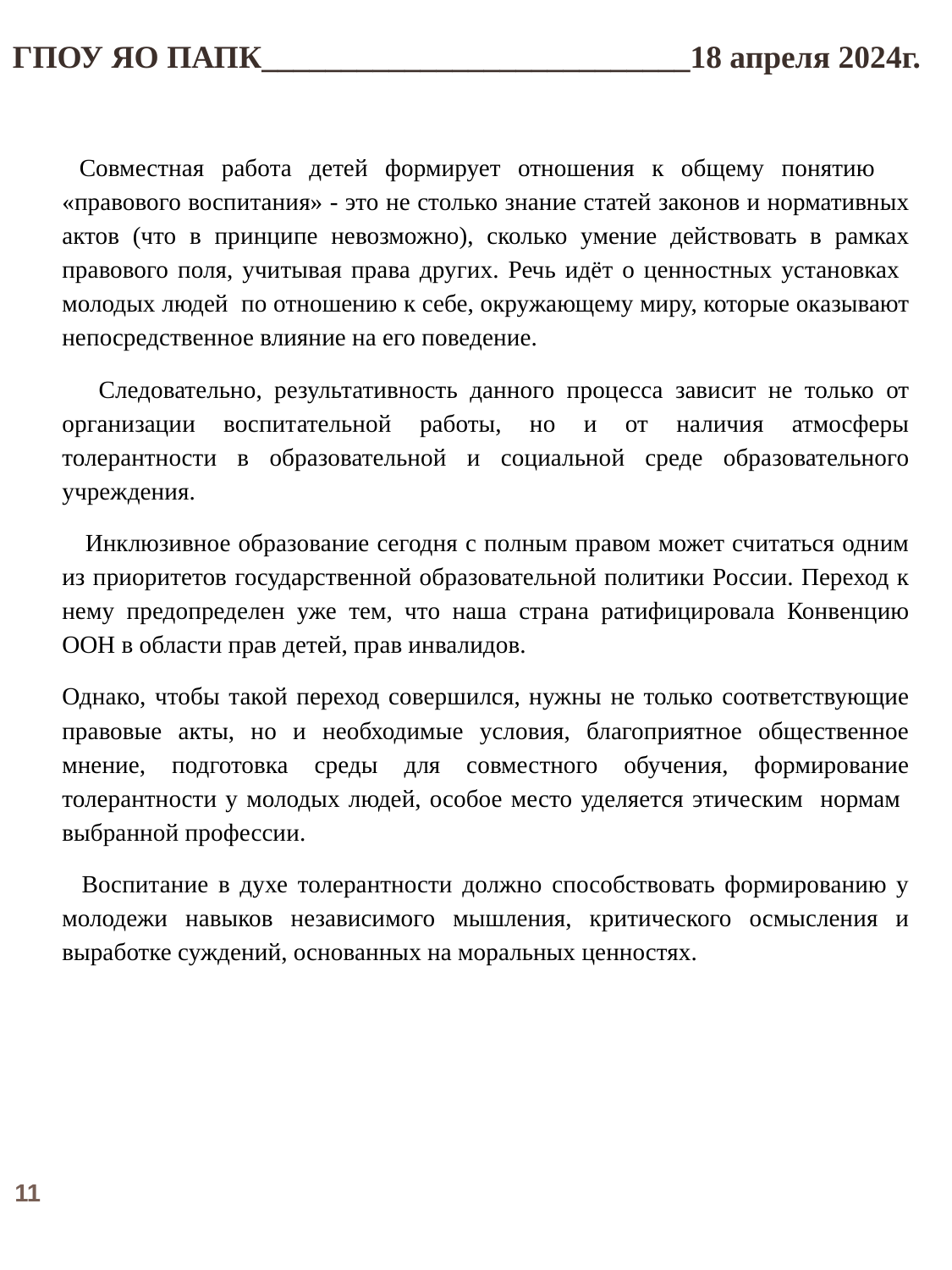

ГПОУ ЯО ПАПК___________________________18 апреля 2024г.

 Совместная работа детей формирует отношения к общему понятию   «правового воспитания» - это не столько знание статей законов и нормативных актов (что в принципе невозможно), сколько умение действовать в рамках правового поля, учитывая права других. Речь идёт о ценностных установках  молодых людей  по отношению к себе, окружающему миру, которые оказывают непосредственное влияние на его поведение.
   Следовательно, результативность данного процесса зависит не только от организации воспитательной работы, но и от наличия атмосферы толерантности в образовательной и социальной среде образовательного учреждения.
   Инклюзивное образование сегодня с полным правом может считаться одним из приоритетов государственной образовательной политики России. Переход к нему предопределен уже тем, что наша страна ратифицировала Конвенцию ООН в области прав детей, прав инвалидов.
Однако, чтобы такой переход совершился, нужны не только соответствующие правовые акты, но и необходимые условия, благоприятное общественное мнение, подготовка среды для совместного обучения, формирование толерантности у молодых людей, особое место уделяется этическим  нормам  выбранной профессии.
  Воспитание в духе толерантности должно способствовать формированию у молодежи навыков независимого мышления, критического осмысления и выработке суждений, основанных на моральных ценностях.

11